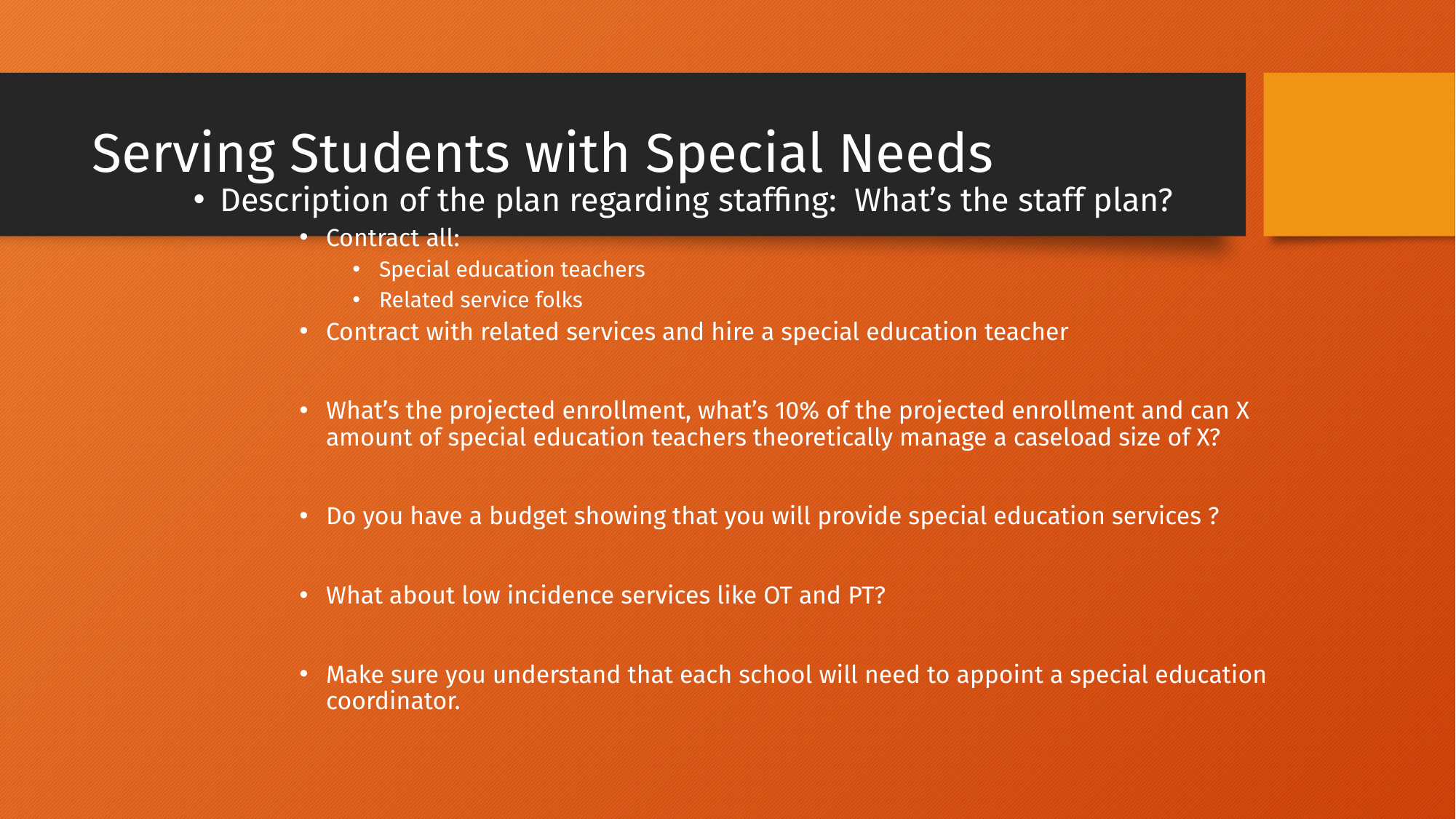

# Serving Students with Special Needs
Description of the plan regarding staffing:  What’s the staff plan?
Contract all:
Special education teachers
Related service folks
Contract with related services and hire a special education teacher

What’s the projected enrollment, what’s 10% of the projected enrollment and can X amount of special education teachers theoretically manage a caseload size of X?

Do you have a budget showing that you will provide special education services ?

What about low incidence services like OT and PT?

Make sure you understand that each school will need to appoint a special education coordinator.